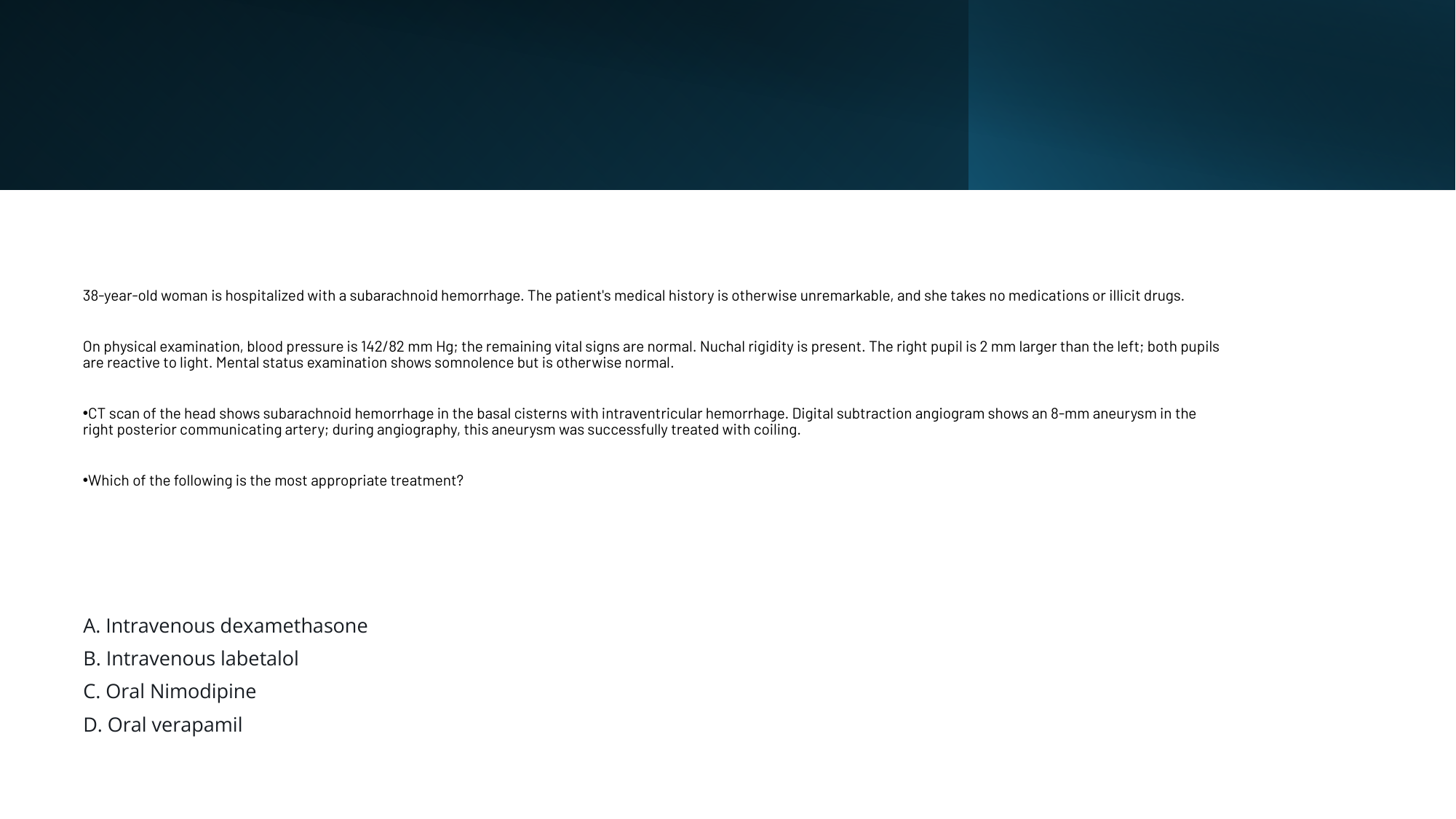

38-year-old woman is hospitalized with a subarachnoid hemorrhage. The patient's medical history is otherwise unremarkable, and she takes no medications or illicit drugs.

On physical examination, blood pressure is 142/82 mm Hg; the remaining vital signs are normal. Nuchal rigidity is present. The right pupil is 2 mm larger than the left; both pupils are reactive to light. Mental status examination shows somnolence but is otherwise normal.

CT scan of the head shows subarachnoid hemorrhage in the basal cisterns with intraventricular hemorrhage. Digital subtraction angiogram shows an 8-mm aneurysm in the right posterior communicating artery; during angiography, this aneurysm was successfully treated with coiling.

Which of the following is the most appropriate treatment?

A. Intravenous dexamethasone
B. Intravenous labetalol
C. Oral Nimodipine
D. Oral verapamil